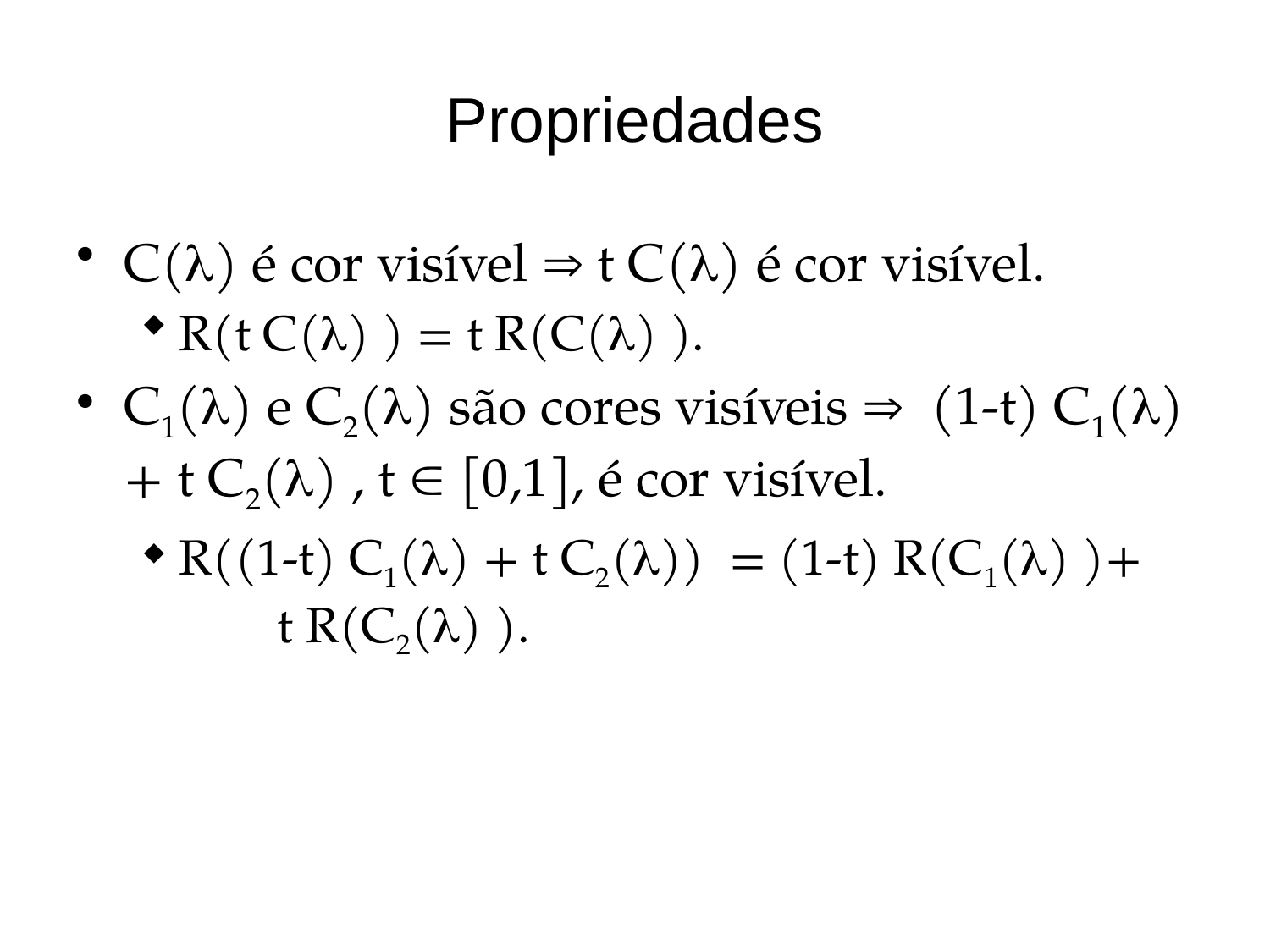

# Propriedades
C(λ) é cor visível ⇒ t C(λ) é cor visível.
R(t C(λ) ) = t R(C(λ) ).
C1(λ) e C2(λ) são cores visíveis ⇒  (1-t) C1(λ) + t C2(λ) , t ∈ [0,1], é cor visível.
R((1-t) C1(λ) + t C2(λ))  = (1-t) R(C1(λ) )+             t R(C2(λ) ).